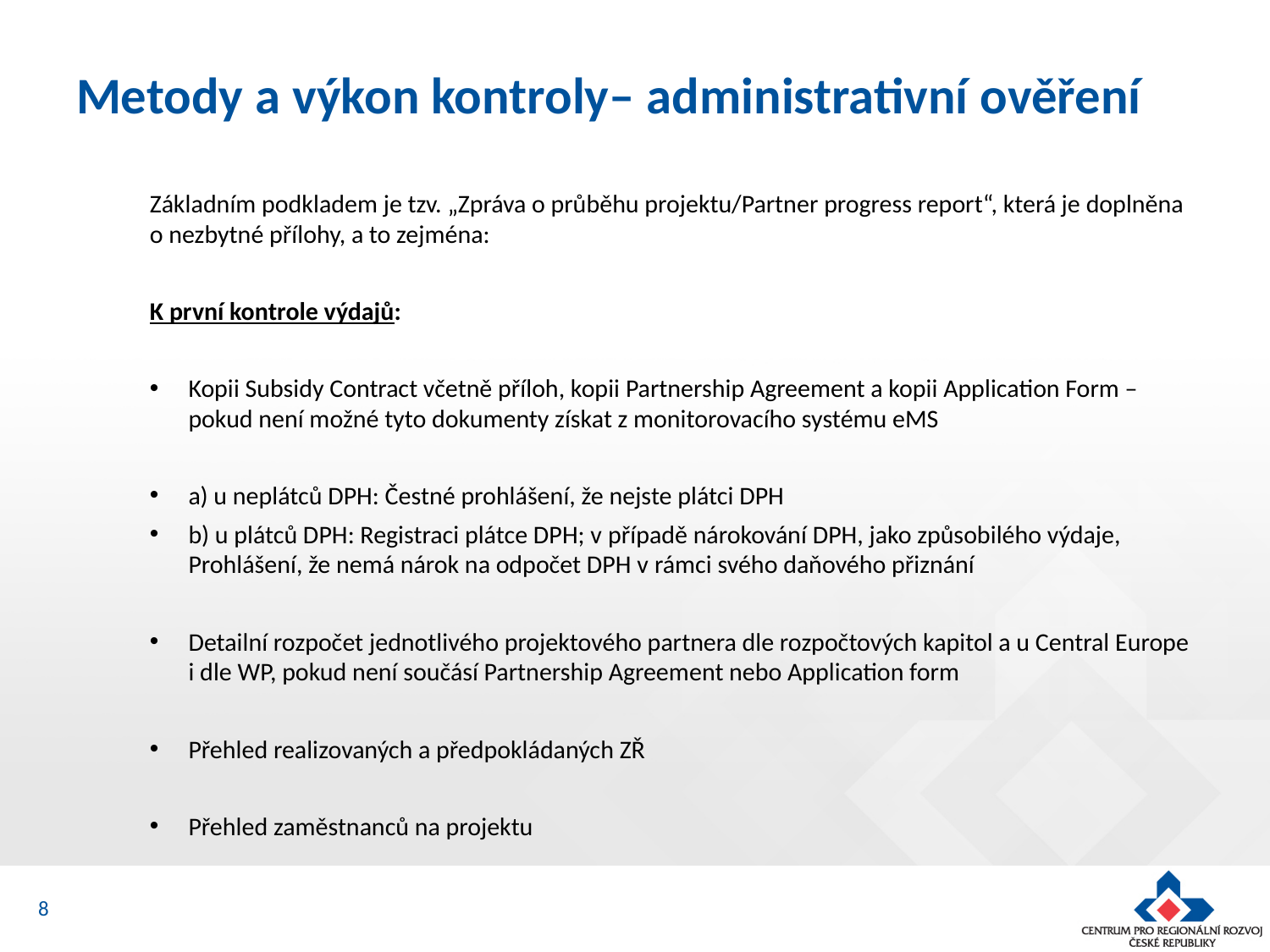

# Metody a výkon kontroly– administrativní ověření
Základním podkladem je tzv. „Zpráva o průběhu projektu/Partner progress report“, která je doplněna o nezbytné přílohy, a to zejména:

K první kontrole výdajů:

Kopii Subsidy Contract včetně příloh, kopii Partnership Agreement a kopii Application Form – pokud není možné tyto dokumenty získat z monitorovacího systému eMS

a) u neplátců DPH: Čestné prohlášení, že nejste plátci DPH
b) u plátců DPH: Registraci plátce DPH; v případě nárokování DPH, jako způsobilého výdaje, Prohlášení, že nemá nárok na odpočet DPH v rámci svého daňového přiznání

Detailní rozpočet jednotlivého projektového partnera dle rozpočtových kapitol a u Central Europe i dle WP, pokud není součásí Partnership Agreement nebo Application form

Přehled realizovaných a předpokládaných ZŘ

Přehled zaměstnanců na projektu

8